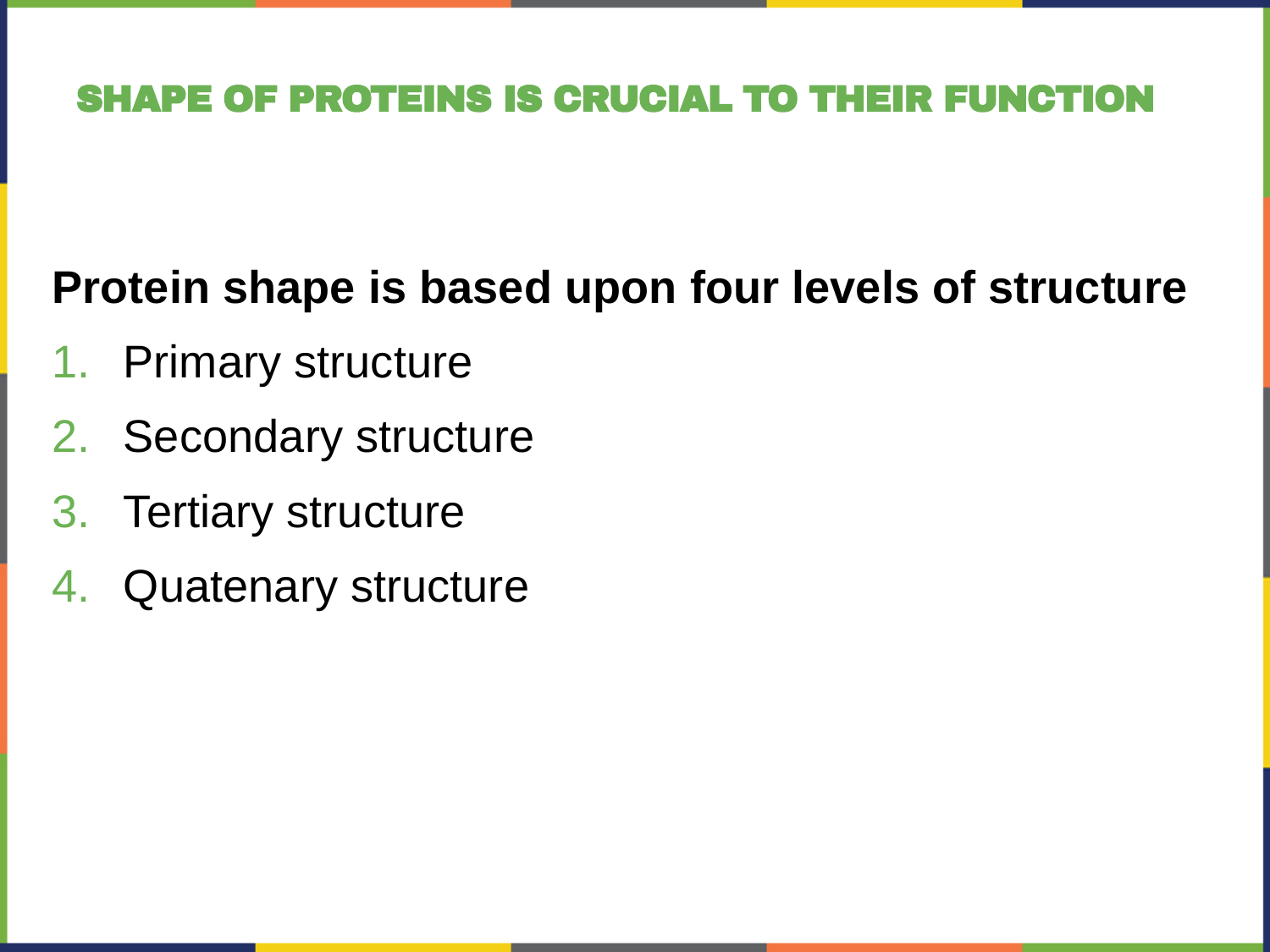

# Shape of proteins is crucial to their function

Protein shape is based upon four levels of structure
Primary structure
Secondary structure
Tertiary structure
Quatenary structure